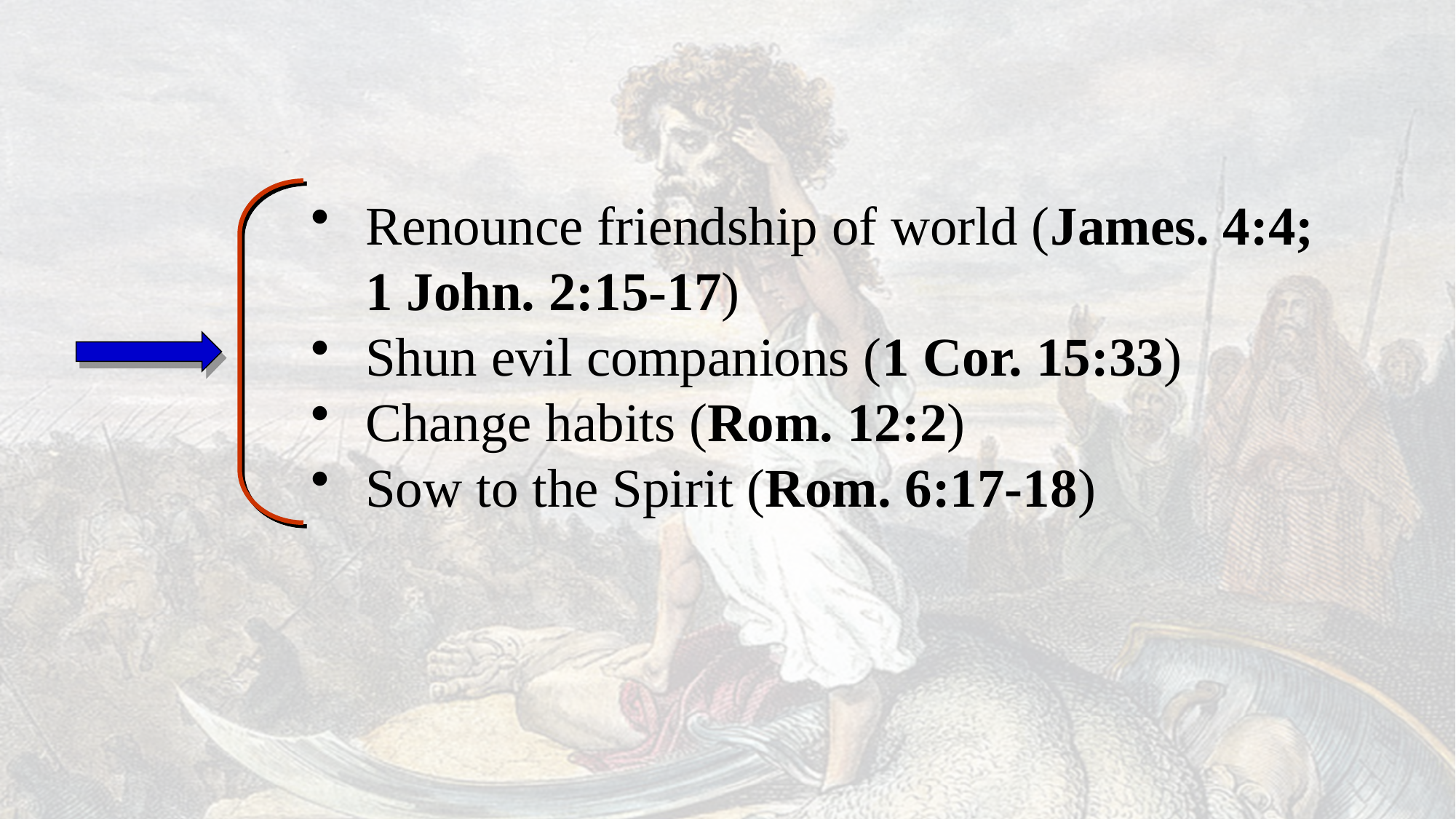

Renounce friendship of world (James. 4:4;
1 John. 2:15-17)
Shun evil companions (1 Cor. 15:33)
Change habits (Rom. 12:2)
Sow to the Spirit (Rom. 6:17-18)